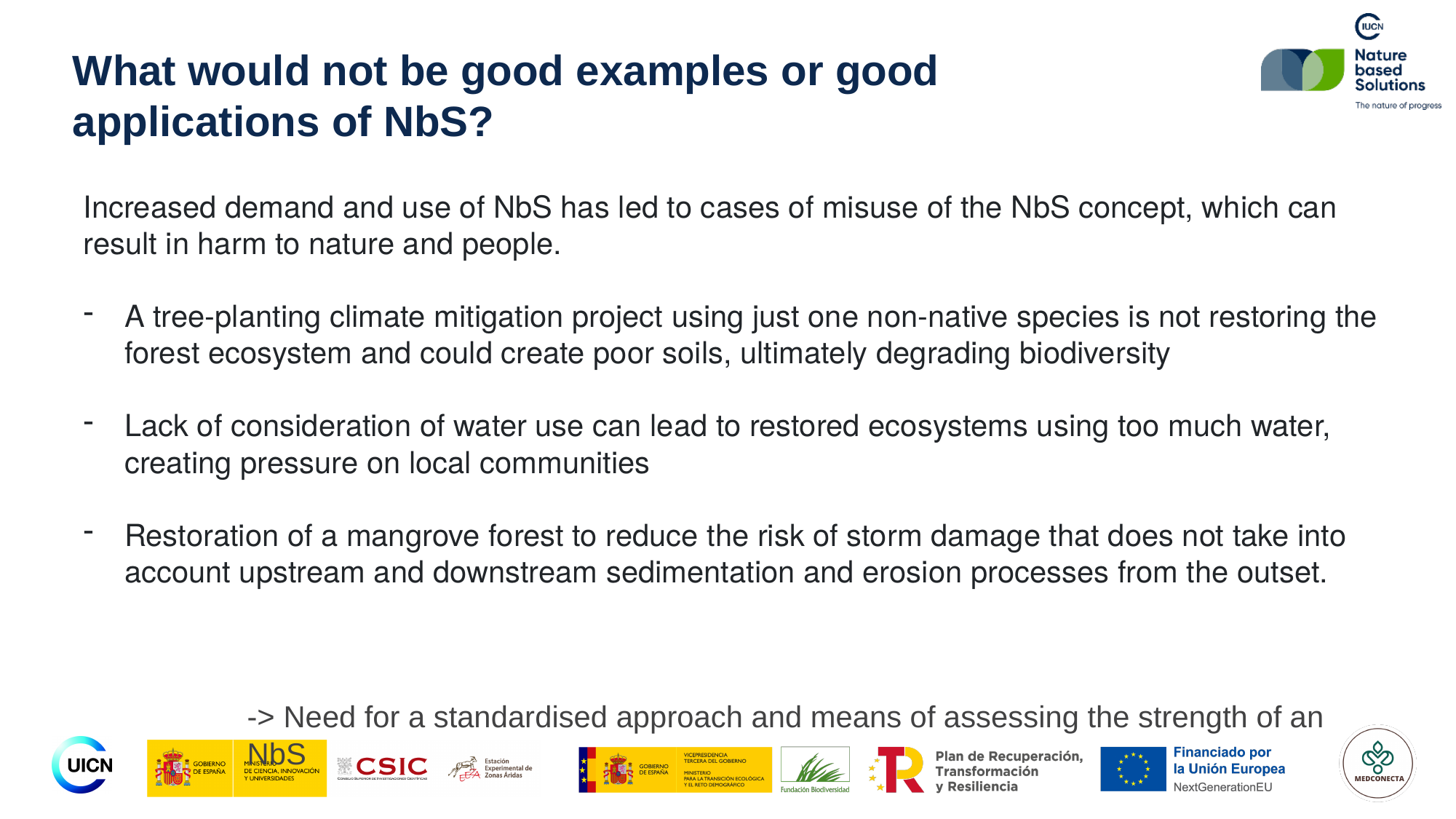

What would not be good examples or good applications of NbS?
Increased demand and use of NbS has led to cases of misuse of the NbS concept, which can result in harm to nature and people.

A tree-planting climate mitigation project using just one non-native species is not restoring the forest ecosystem and could create poor soils, ultimately degrading biodiversity

Lack of consideration of water use can lead to restored ecosystems using too much water, creating pressure on local communities

Restoration of a mangrove forest to reduce the risk of storm damage that does not take into account upstream and downstream sedimentation and erosion processes from the outset.

-> Need for a standardised approach and means of assessing the strength of an NbS